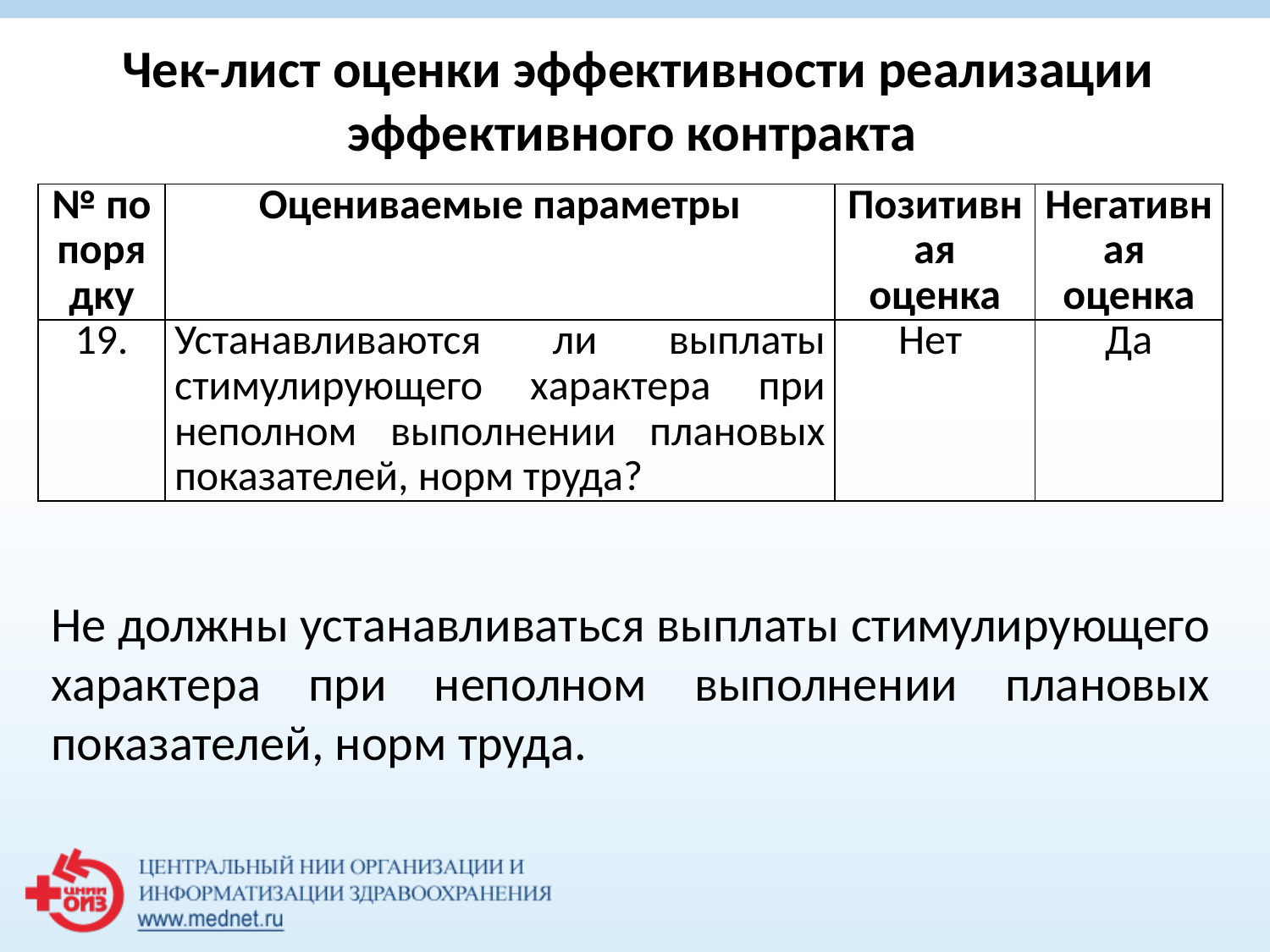

Чек-лист оценки эффективности реализации эффективного контракта

| № по порядку | Оцениваемые параметры | Позитивная оценка | Негативная оценка |
| --- | --- | --- | --- |
| 19. | Устанавливаются ли выплаты стимулирующего характера при неполном выполнении плановых показателей, норм труда? | Нет | Да |
Не должны устанавливаться выплаты стимулирующего характера при неполном выполнении плановых показателей, норм труда.